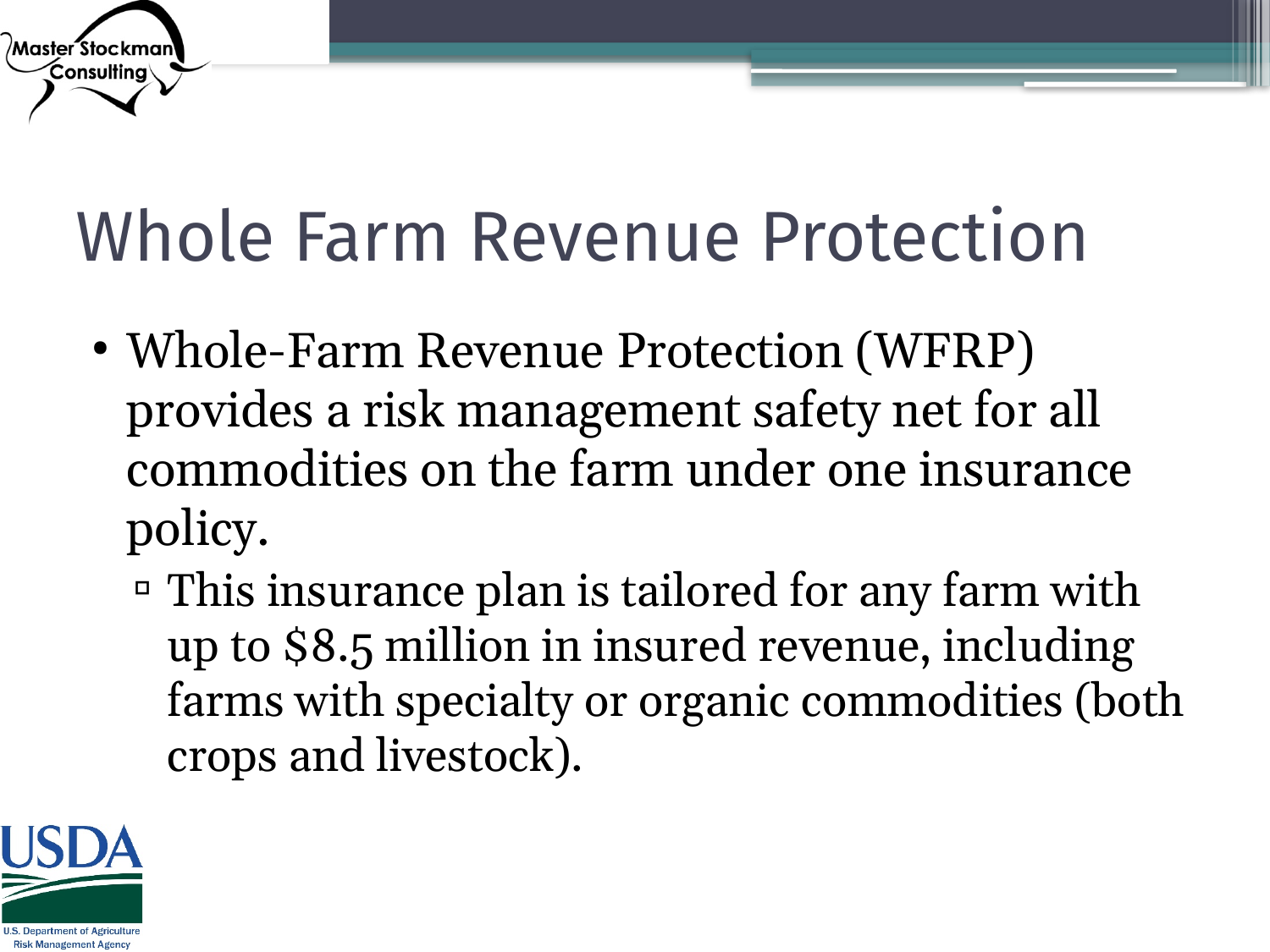

# Whole Farm Revenue Protection
Whole-Farm Revenue Protection (WFRP) provides a risk management safety net for all commodities on the farm under one insurance policy.
This insurance plan is tailored for any farm with up to $8.5 million in insured revenue, including farms with specialty or organic commodities (both crops and livestock).